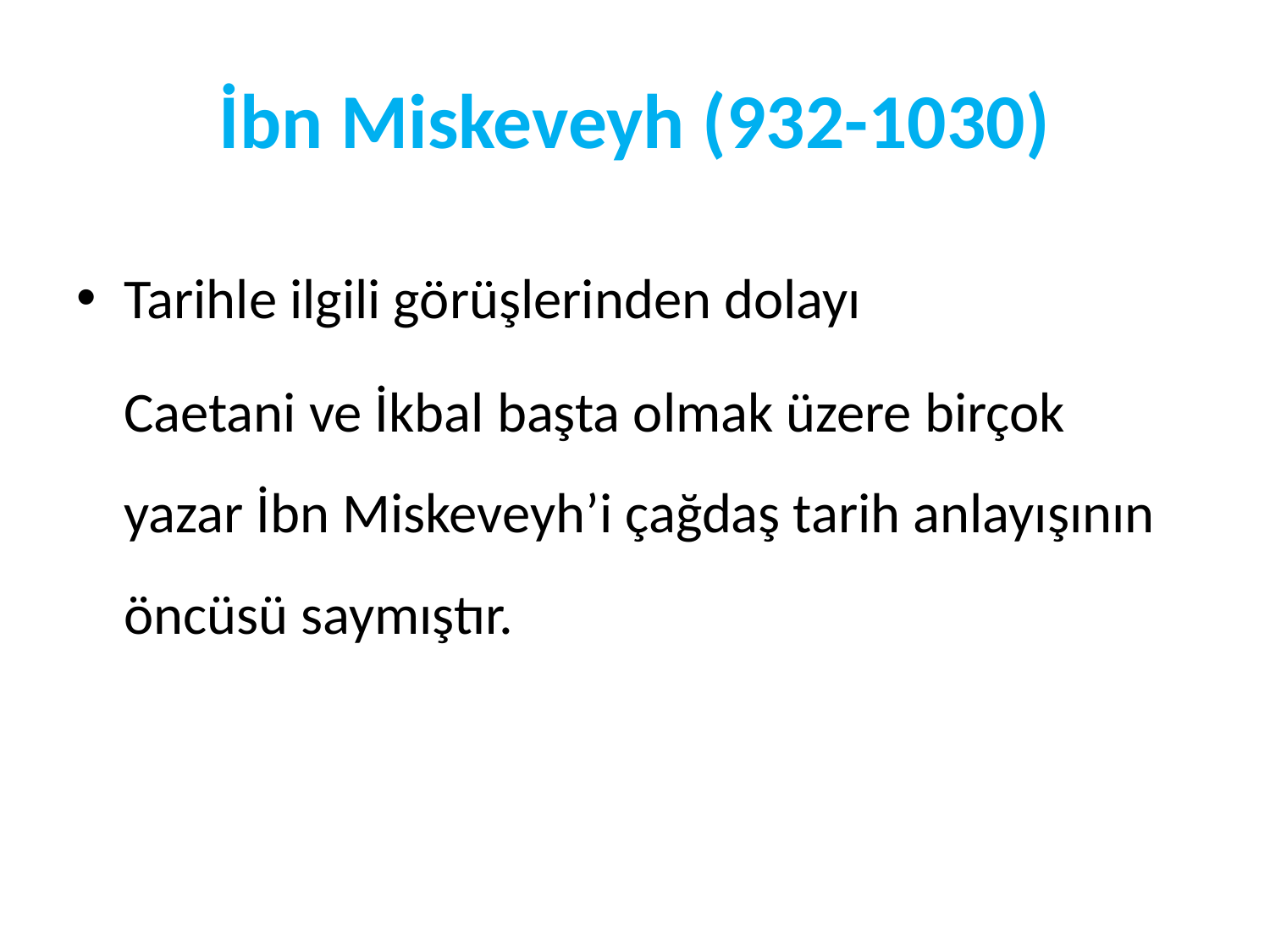

# İbn Miskeveyh (932-1030)
Tarihle ilgili görüşlerinden dolayı
	Caetani ve İkbal başta olmak üzere birçok yazar İbn Miskeveyh’i çağdaş tarih anlayışının öncüsü saymıştır.